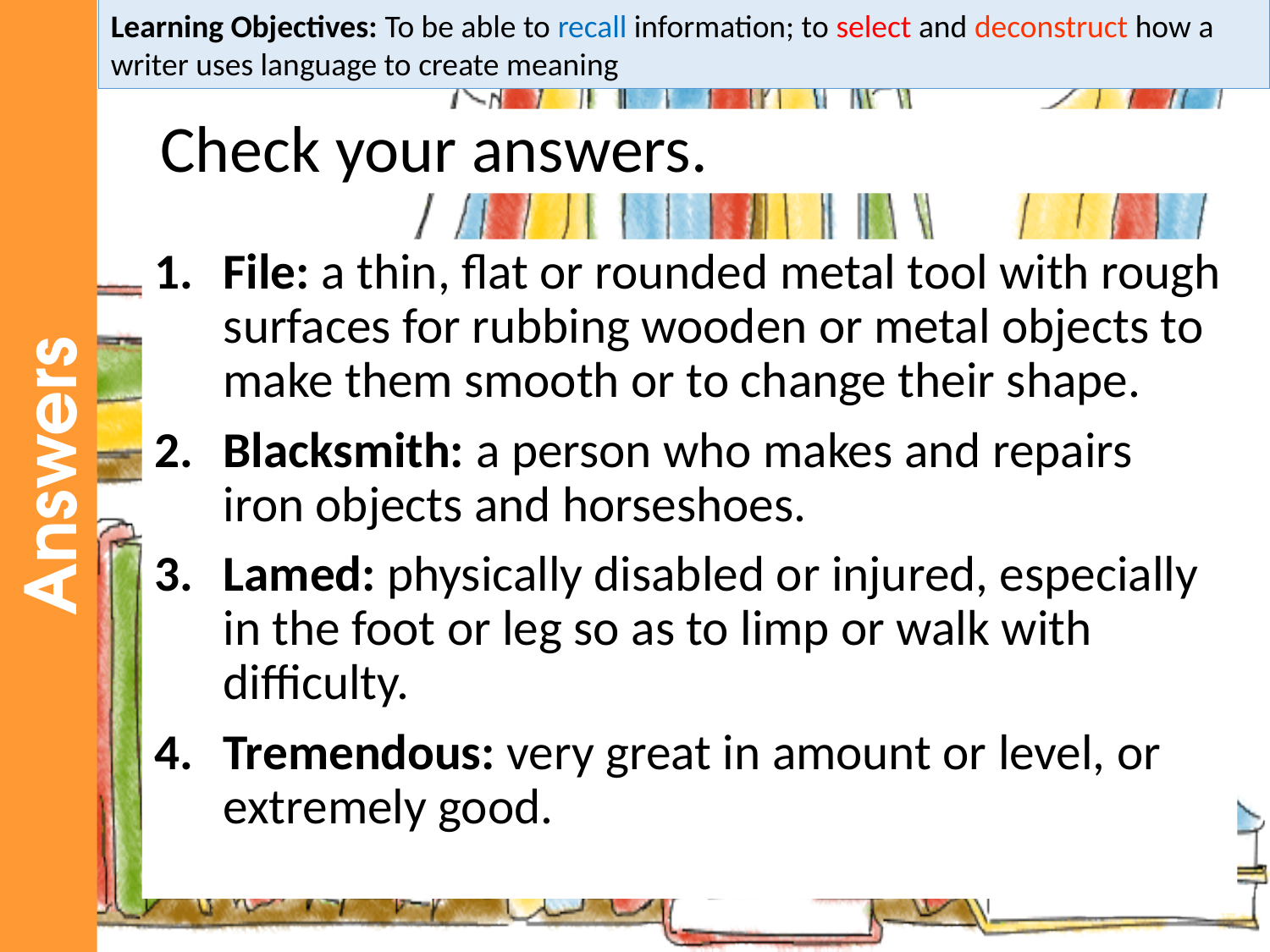

Learning Objectives: To be able to recall information; to select and deconstruct how a writer uses language to create meaning
Check your answers.
File: a thin, flat or rounded metal tool with rough surfaces for rubbing wooden or metal objects to make them smooth or to change their shape.
Blacksmith: a person who makes and repairs iron objects and horseshoes.
Lamed: physically disabled or injured, especially in the foot or leg so as to limp or walk with difficulty.
Tremendous: very great in amount or level, or extremely good.

Answers